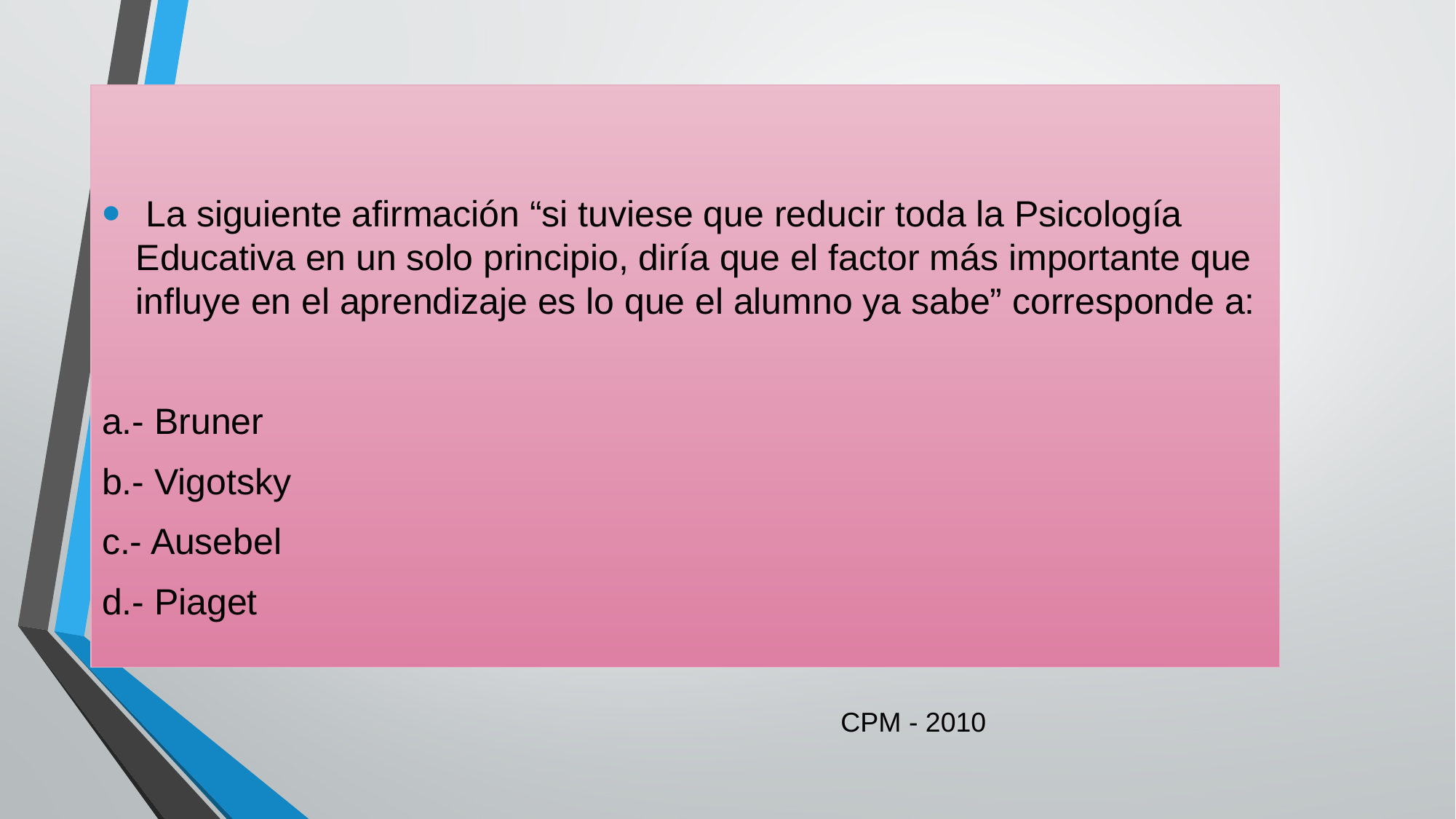

La siguiente afirmación “si tuviese que reducir toda la Psicología Educativa en un solo principio, diría que el factor más importante que influye en el aprendizaje es lo que el alumno ya sabe” corresponde a:

a.- Bruner
b.- Vigotsky
c.- Ausebel
d.- Piaget
CPM - 2010